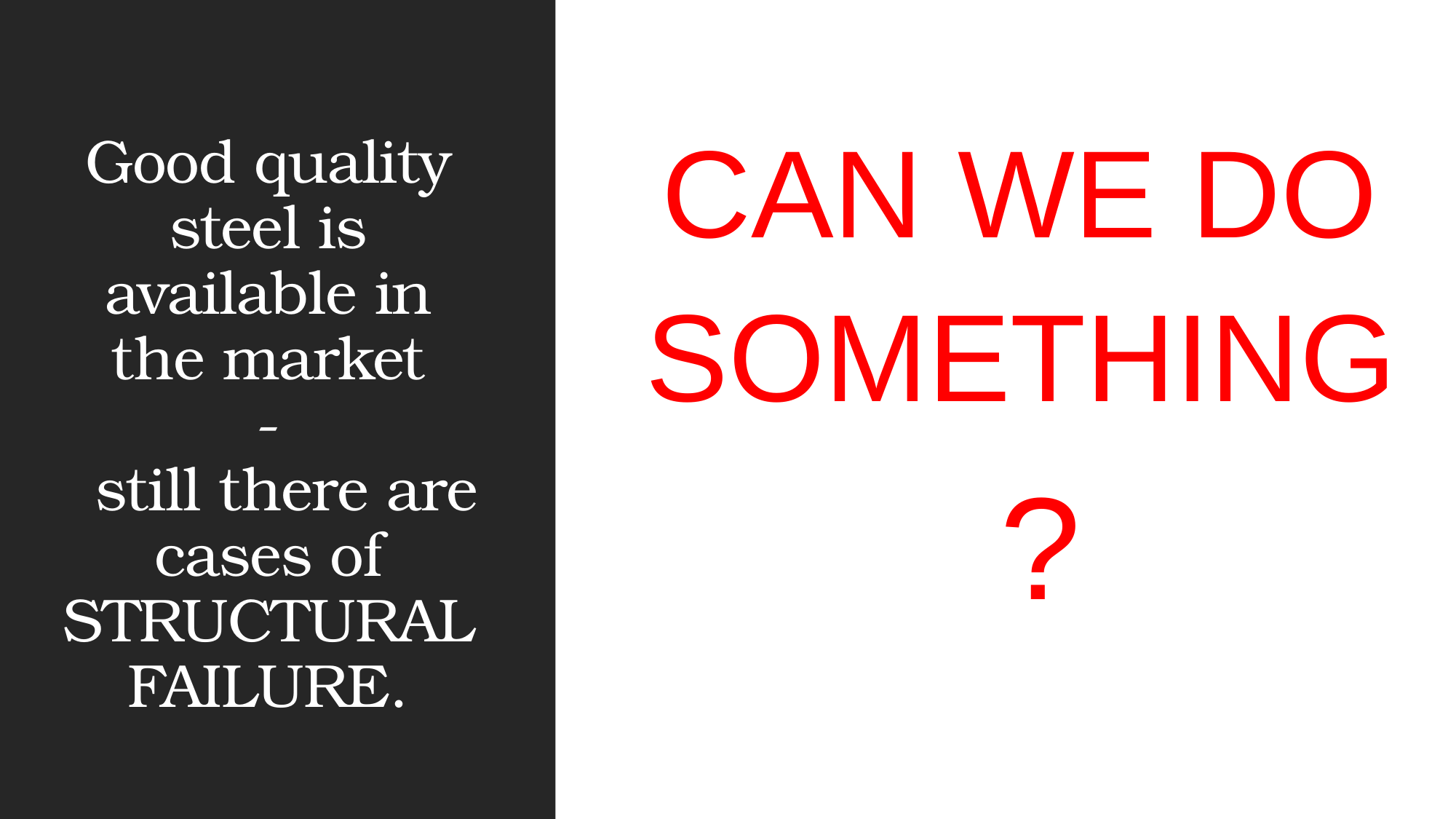

CAN WE DO SOMETHING
?
# Good quality steel is available in the market - still there are cases of STRUCTURAL FAILURE.